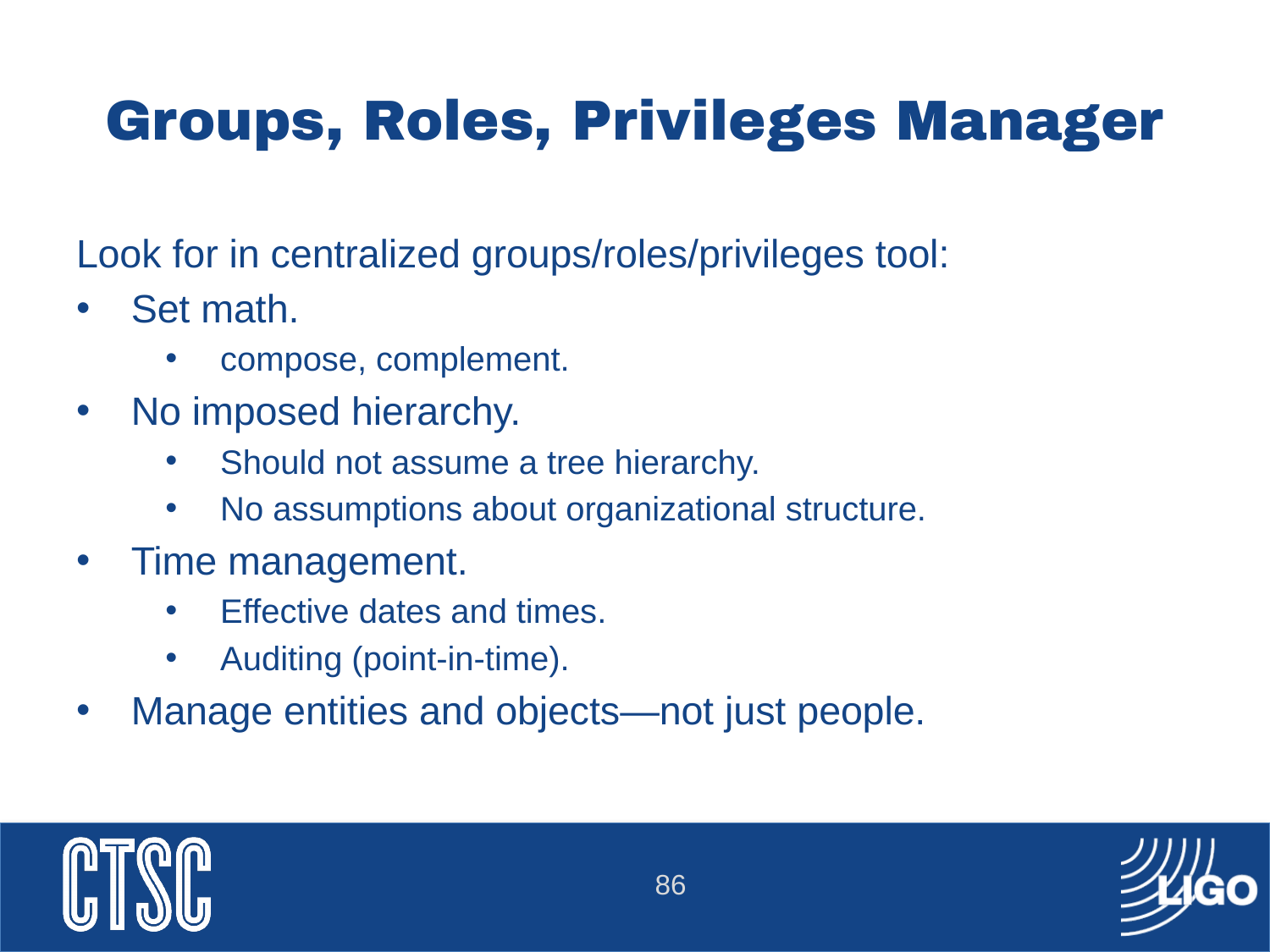

# Groups, Roles, Privileges Manager
Look for in centralized groups/roles/privileges tool:
Set math.
compose, complement.
No imposed hierarchy.
Should not assume a tree hierarchy.
No assumptions about organizational structure.
Time management.
Effective dates and times.
Auditing (point-in-time).
Manage entities and objects—not just people.